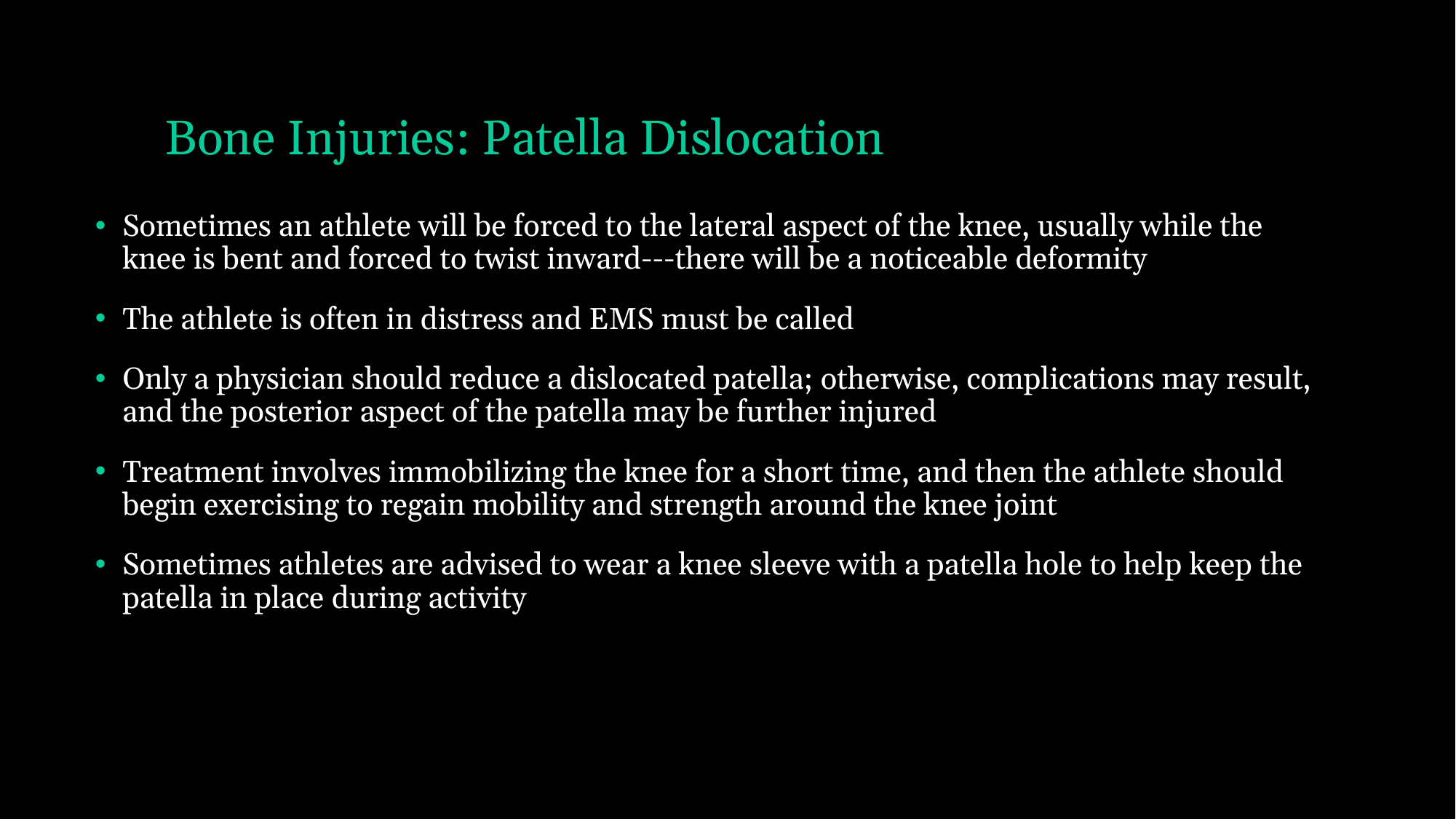

# Bone Injuries: Patella Dislocation
Sometimes an athlete will be forced to the lateral aspect of the knee, usually while the knee is bent and forced to twist inward---there will be a noticeable deformity
The athlete is often in distress and EMS must be called
Only a physician should reduce a dislocated patella; otherwise, complications may result, and the posterior aspect of the patella may be further injured
Treatment involves immobilizing the knee for a short time, and then the athlete should begin exercising to regain mobility and strength around the knee joint
Sometimes athletes are advised to wear a knee sleeve with a patella hole to help keep the patella in place during activity